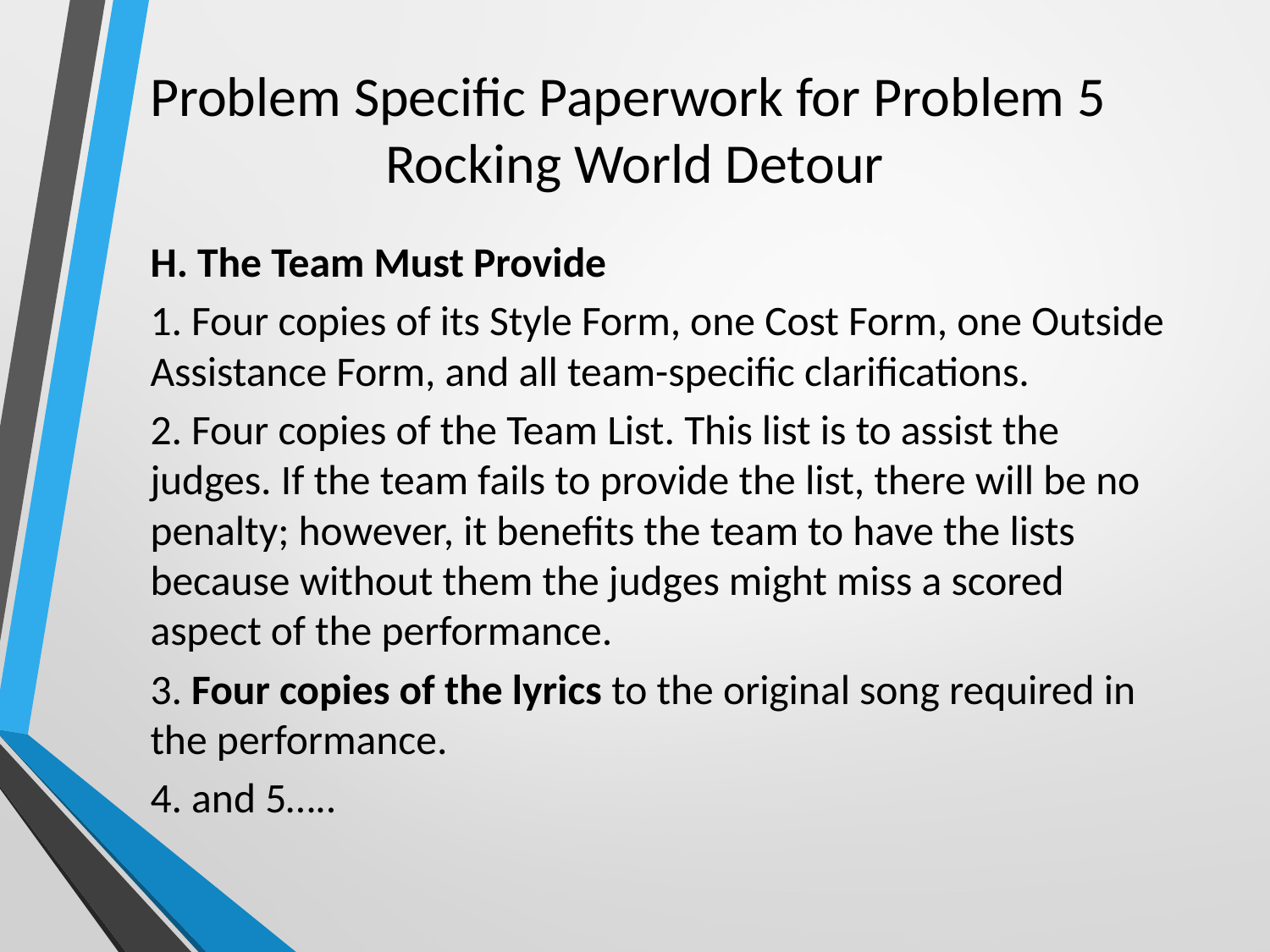

# Problem Specific Paperwork for Problem 5
Rocking World Detour
H. The Team Must Provide
1. Four copies of its Style Form, one Cost Form, one Outside Assistance Form, and all team-specific clarifications.
2. Four copies of the Team List. This list is to assist the judges. If the team fails to provide the list, there will be no penalty; however, it benefits the team to have the lists because without them the judges might miss a scored aspect of the performance.
3. Four copies of the lyrics to the original song required in the performance.
4. and 5…..